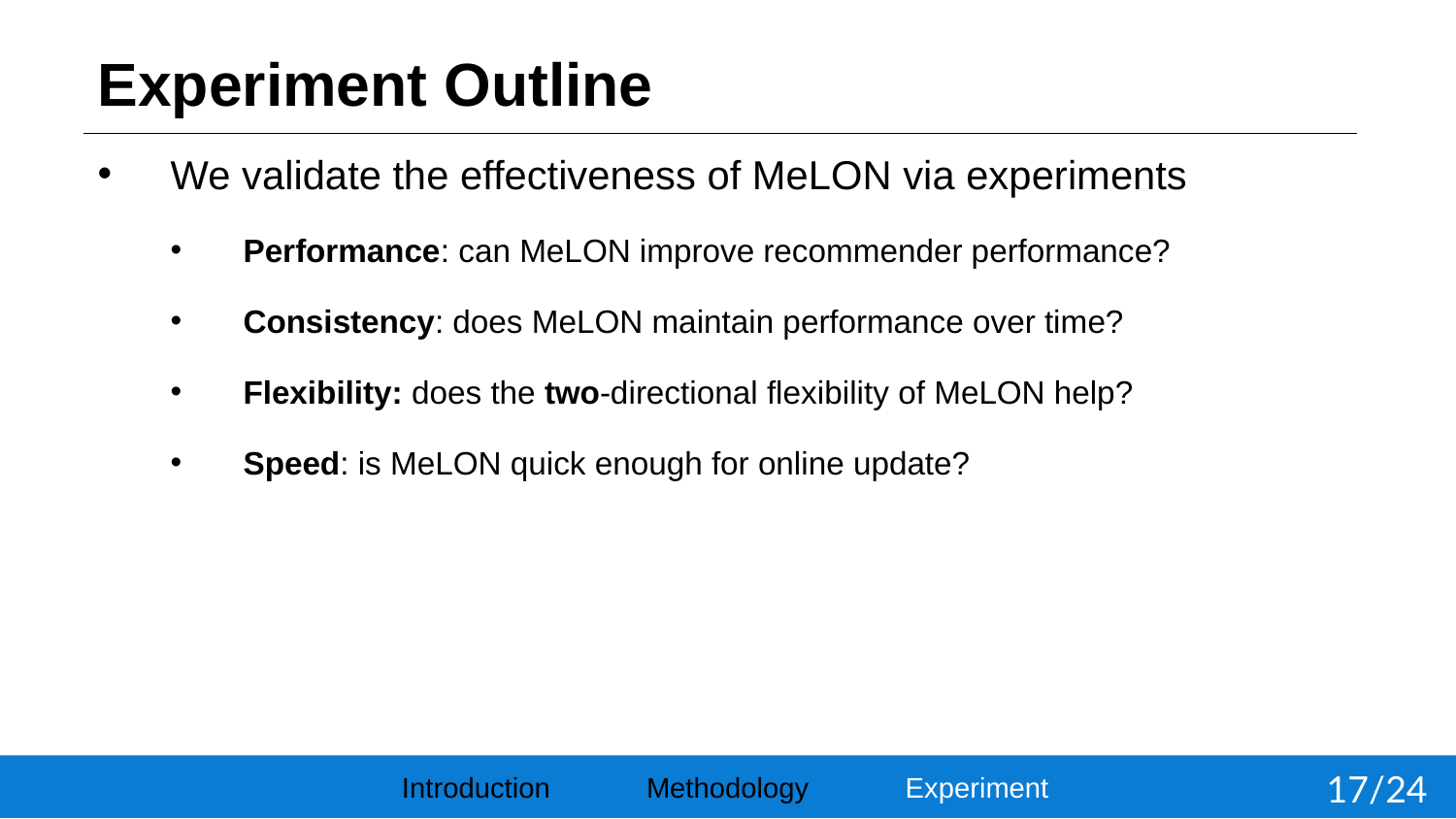

# Experiment Outline

We validate the effectiveness of MeLON via experiments
Performance: can MeLON improve recommender performance?
Consistency: does MeLON maintain performance over time?
Flexibility: does the two-directional flexibility of MeLON help?
Speed: is MeLON quick enough for online update?

17/24
Introduction
Methodology
Experiment